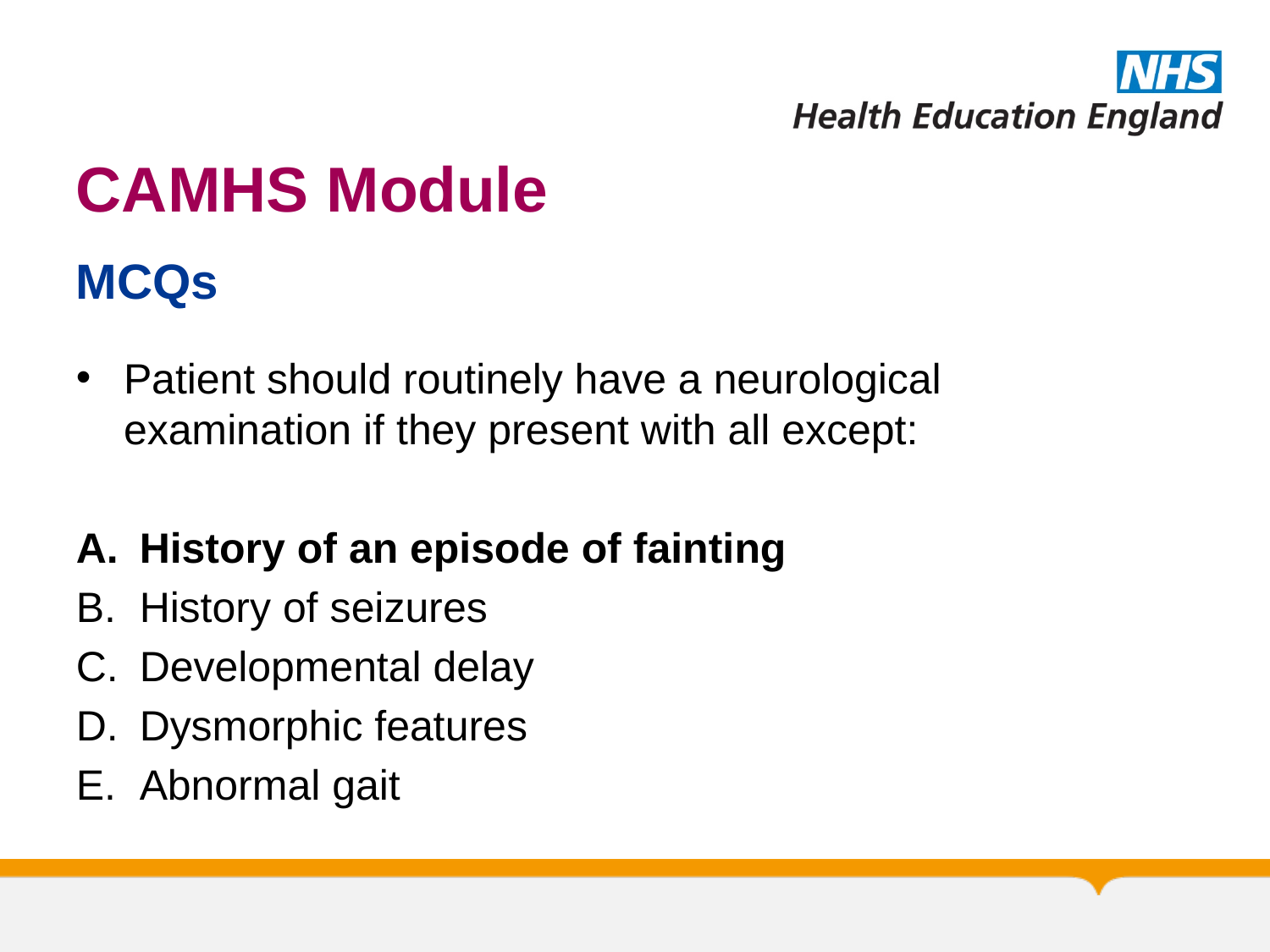

# CAMHS Module
MCQs
Patient should routinely have a neurological examination if they present with all except:

History of an episode of fainting
History of seizures
Developmental delay
Dysmorphic features
Abnormal gait